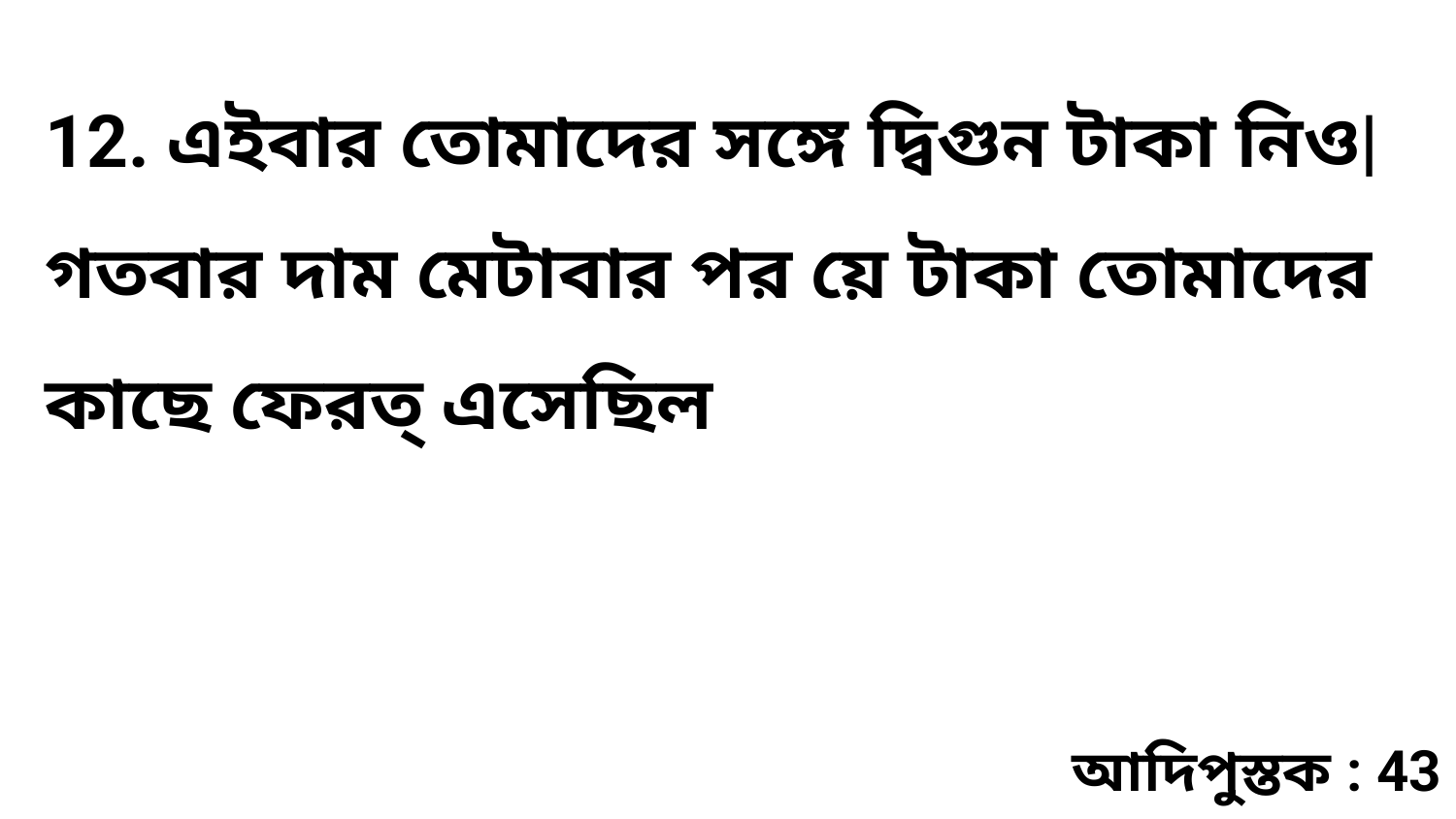

12. এইবার তোমাদের সঙ্গে দ্বিগুন টাকা নিও| গতবার দাম মেটাবার পর য়ে টাকা তোমাদের কাছে ফেরত্‌ এসেছিল
আদিপুস্তক : 43